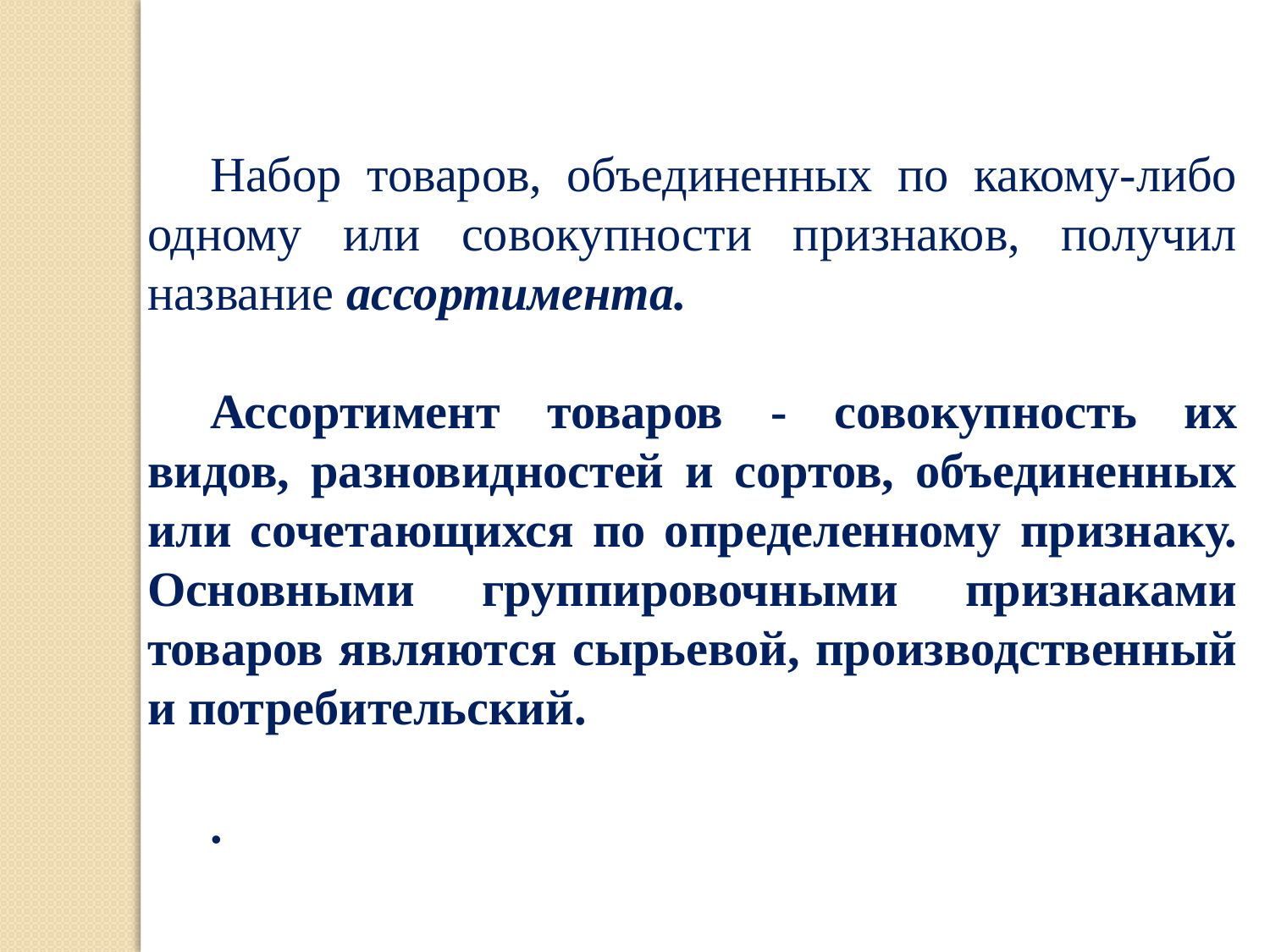

Набор товаров, объединенных по какому-либо одному или совокупности признаков, получил название ассортимента.

Ассортимент товаров - совокупность их видов, разновидностей и сортов, объединенных или сочетающихся по определенному признаку. Основными группировочными признаками товаров являются сырьевой, производственный и потребительский.

.